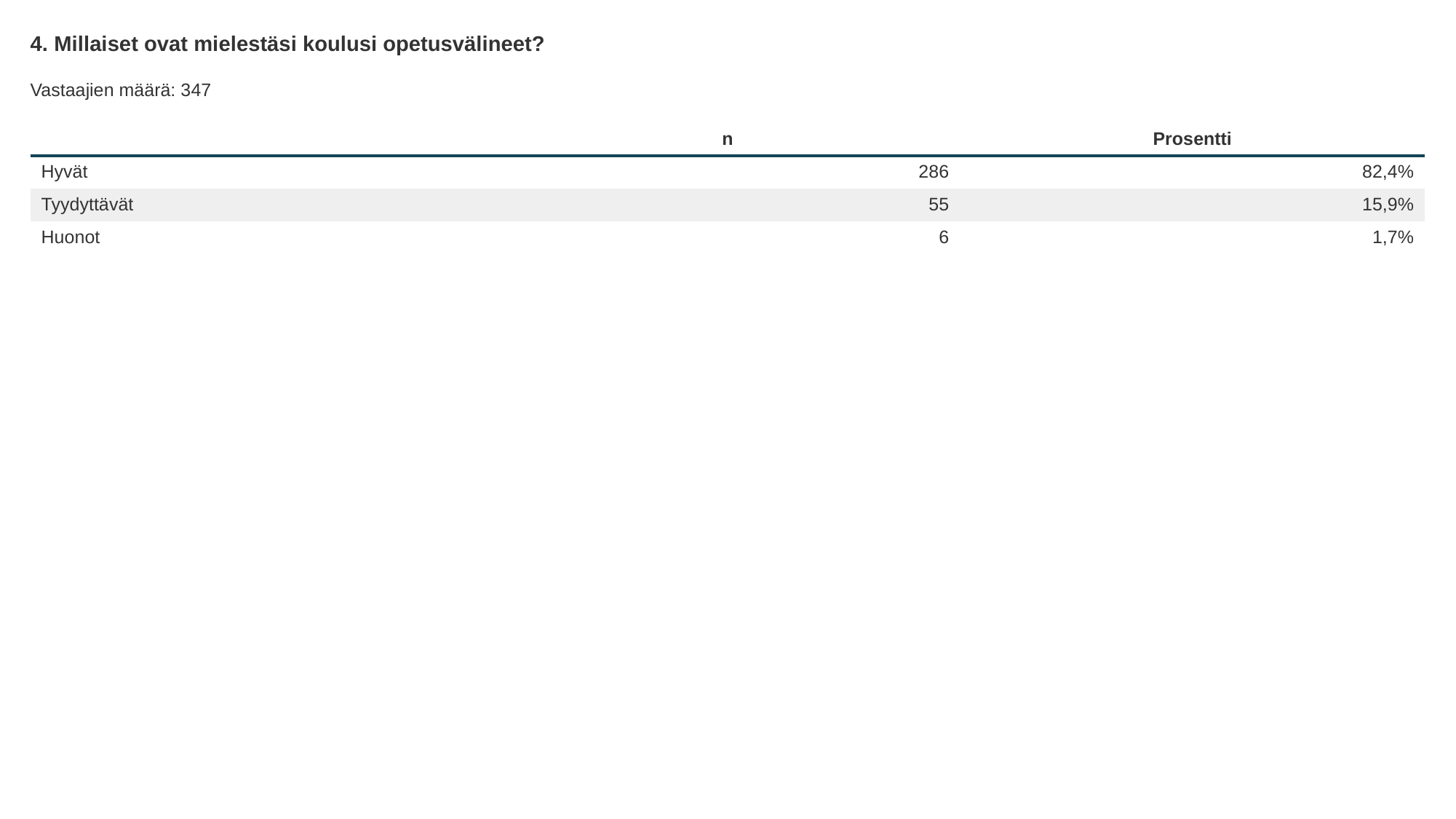

4. Millaiset ovat mielestäsi koulusi opetusvälineet?
Vastaajien määrä: 347
|  | n | Prosentti |
| --- | --- | --- |
| Hyvät | 286 | 82,4% |
| Tyydyttävät | 55 | 15,9% |
| Huonot | 6 | 1,7% |